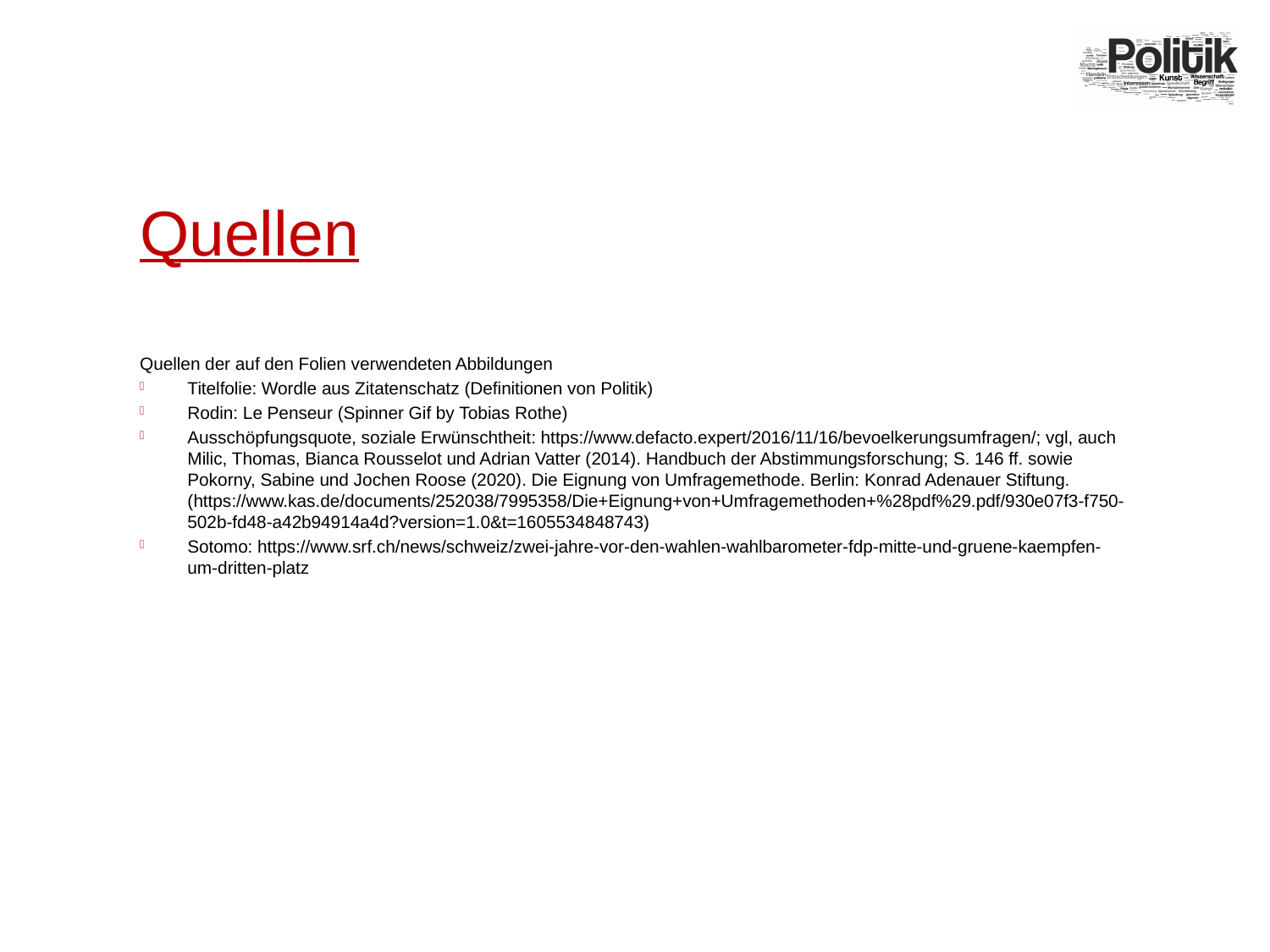

# Quellen
Quellen der auf den Folien verwendeten Abbildungen
Titelfolie: Wordle aus Zitatenschatz (Definitionen von Politik)
Rodin: Le Penseur (Spinner Gif by Tobias Rothe)
Ausschöpfungsquote, soziale Erwünschtheit: https://www.defacto.expert/2016/11/16/bevoelkerungsumfragen/; vgl, auch Milic, Thomas, Bianca Rousselot und Adrian Vatter (2014). Handbuch der Abstimmungsforschung; S. 146 ff. sowie Pokorny, Sabine und Jochen Roose (2020). Die Eignung von Umfragemethode. Berlin: Konrad Adenauer Stiftung.  (https://www.kas.de/documents/252038/7995358/Die+Eignung+von+Umfragemethoden+%28pdf%29.pdf/930e07f3-f750-502b-fd48-a42b94914a4d?version=1.0&t=1605534848743)
Sotomo: https://www.srf.ch/news/schweiz/zwei-jahre-vor-den-wahlen-wahlbarometer-fdp-mitte-und-gruene-kaempfen-um-dritten-platz